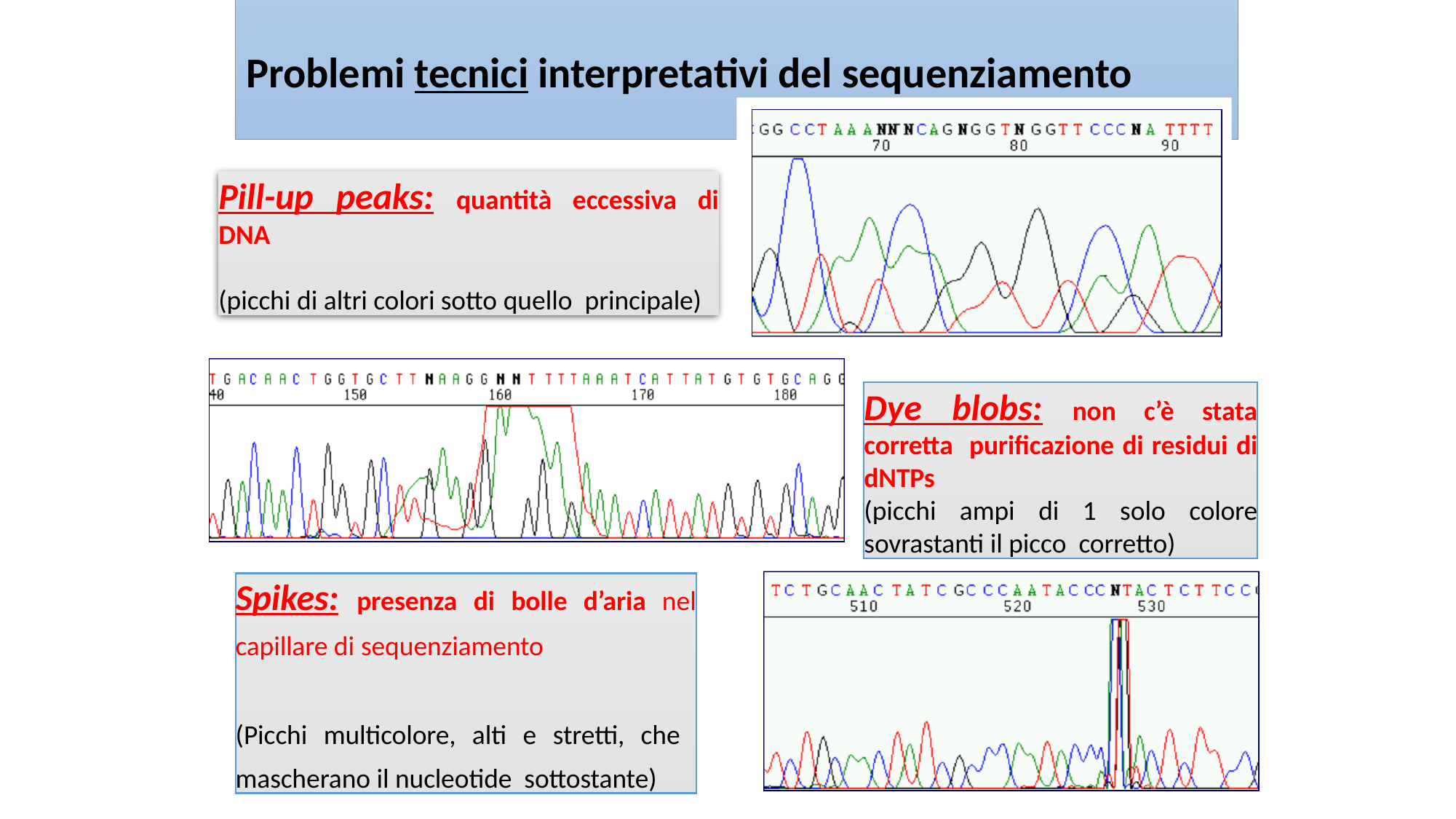

# Problemi tecnici interpretativi del sequenziamento

Pill-up peaks: quantità eccessiva di DNA

(picchi di altri colori sotto quello  principale)

Dye blobs: non c’è stata corretta  purificazione di residui di dNTPs
(picchi ampi di 1 solo colore sovrastanti il picco  corretto)

Spikes: presenza di bolle d’aria nel capillare di sequenziamento

(Picchi multicolore, alti e stretti, che  mascherano il nucleotide  sottostante)